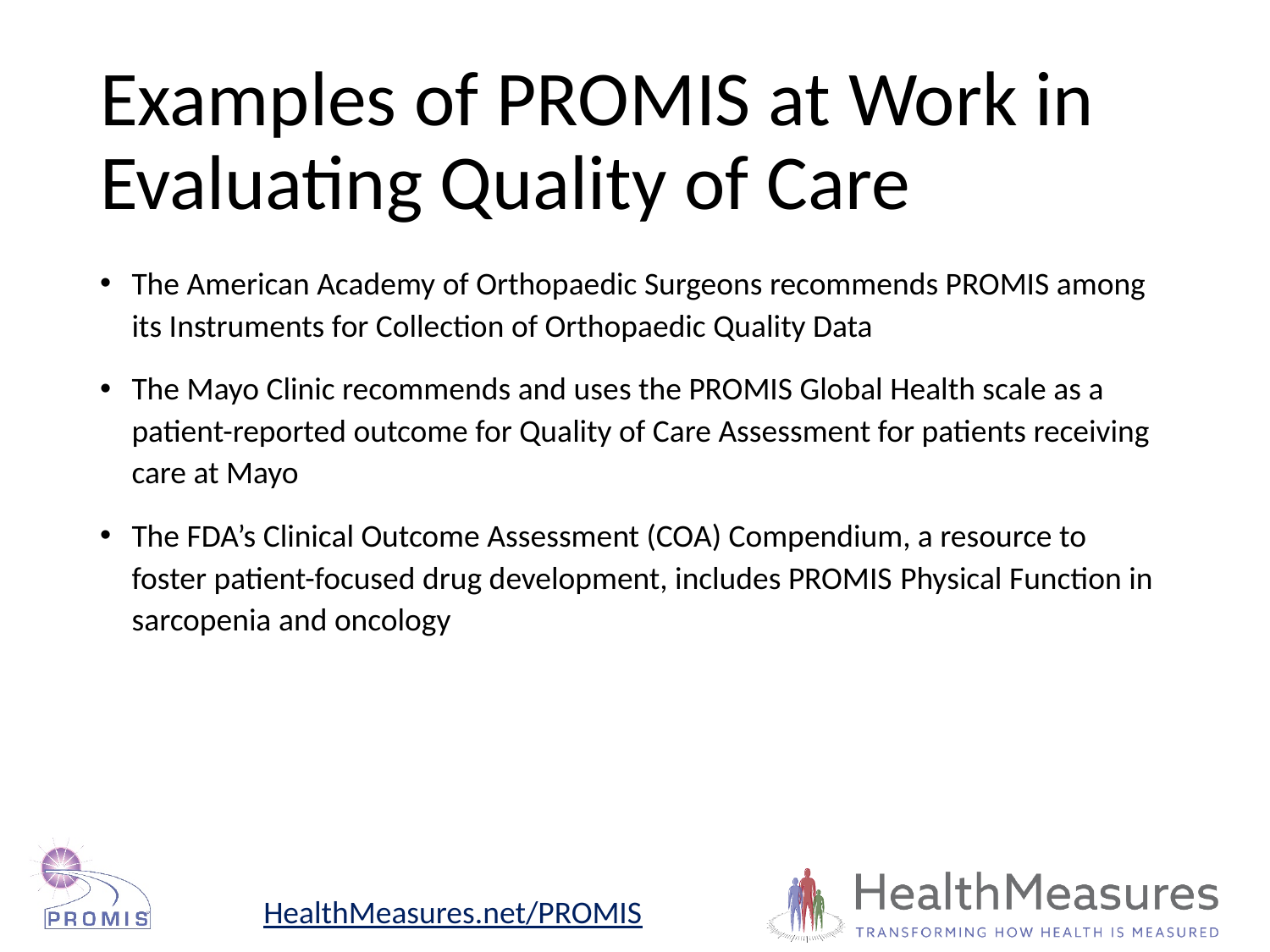

# Examples of PROMIS at Work in Evaluating Quality of Care
The American Academy of Orthopaedic Surgeons recommends PROMIS among its Instruments for Collection of Orthopaedic Quality Data
The Mayo Clinic recommends and uses the PROMIS Global Health scale as a patient-reported outcome for Quality of Care Assessment for patients receiving care at Mayo
The FDA’s Clinical Outcome Assessment (COA) Compendium, a resource to foster patient-focused drug development, includes PROMIS Physical Function in sarcopenia and oncology
HealthMeasures.net/PROMIS